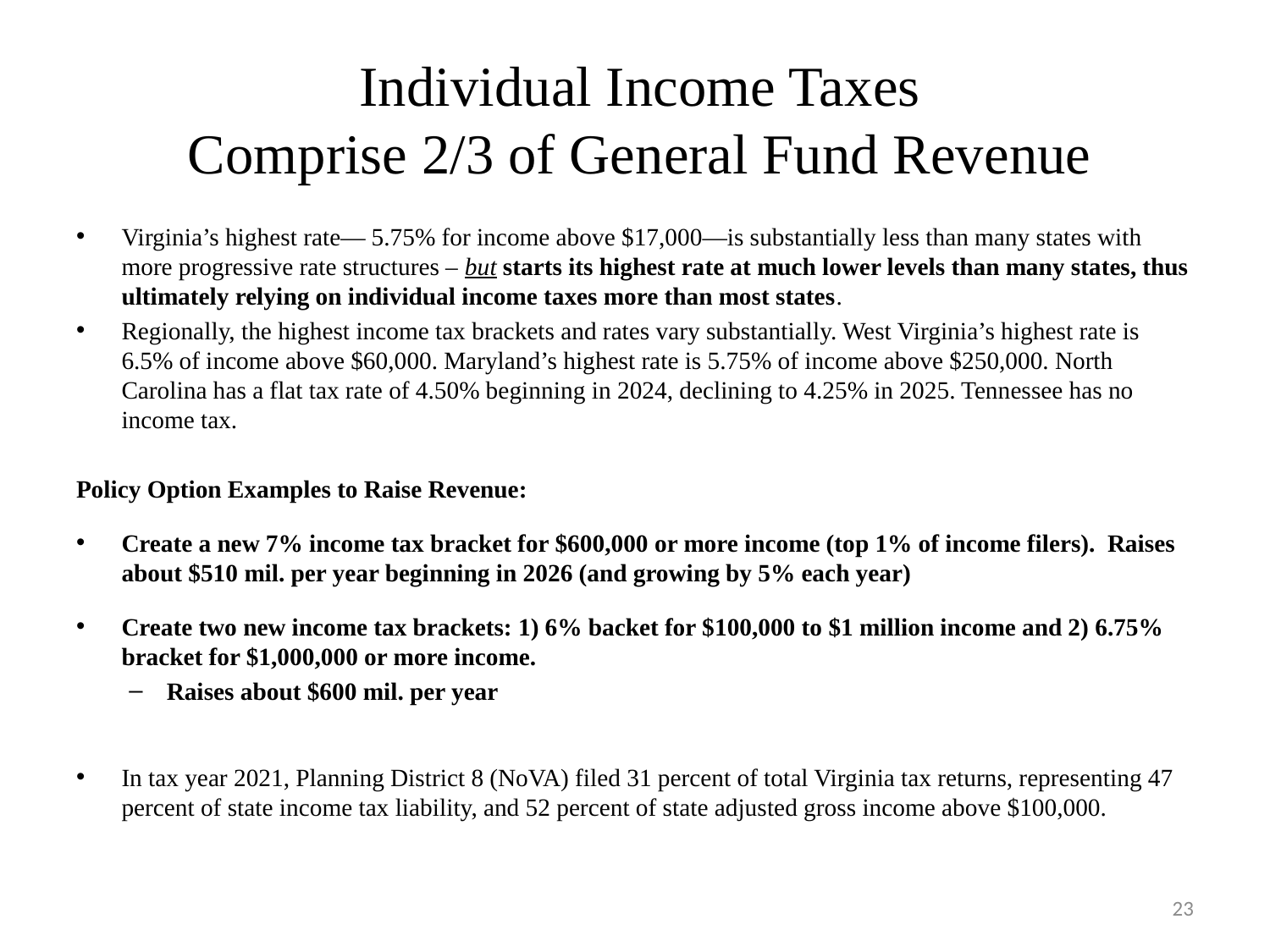

# Individual Income Taxes Comprise 2/3 of General Fund Revenue

Virginia’s highest rate— 5.75% for income above $17,000—is substantially less than many states with more progressive rate structures – but starts its highest rate at much lower levels than many states, thus ultimately relying on individual income taxes more than most states.
Regionally, the highest income tax brackets and rates vary substantially. West Virginia’s highest rate is 6.5% of income above $60,000. Maryland’s highest rate is 5.75% of income above $250,000. North Carolina has a flat tax rate of 4.50% beginning in 2024, declining to 4.25% in 2025. Tennessee has no income tax.

Policy Option Examples to Raise Revenue:

Create a new 7% income tax bracket for $600,000 or more income (top 1% of income filers).  Raises about $510 mil. per year beginning in 2026 (and growing by 5% each year)

Create two new income tax brackets: 1) 6% backet for $100,000 to $1 million income and 2) 6.75% bracket for $1,000,000 or more income.
Raises about $600 mil. per year

In tax year 2021, Planning District 8 (NoVA) filed 31 percent of total Virginia tax returns, representing 47 percent of state income tax liability, and 52 percent of state adjusted gross income above $100,000.

23